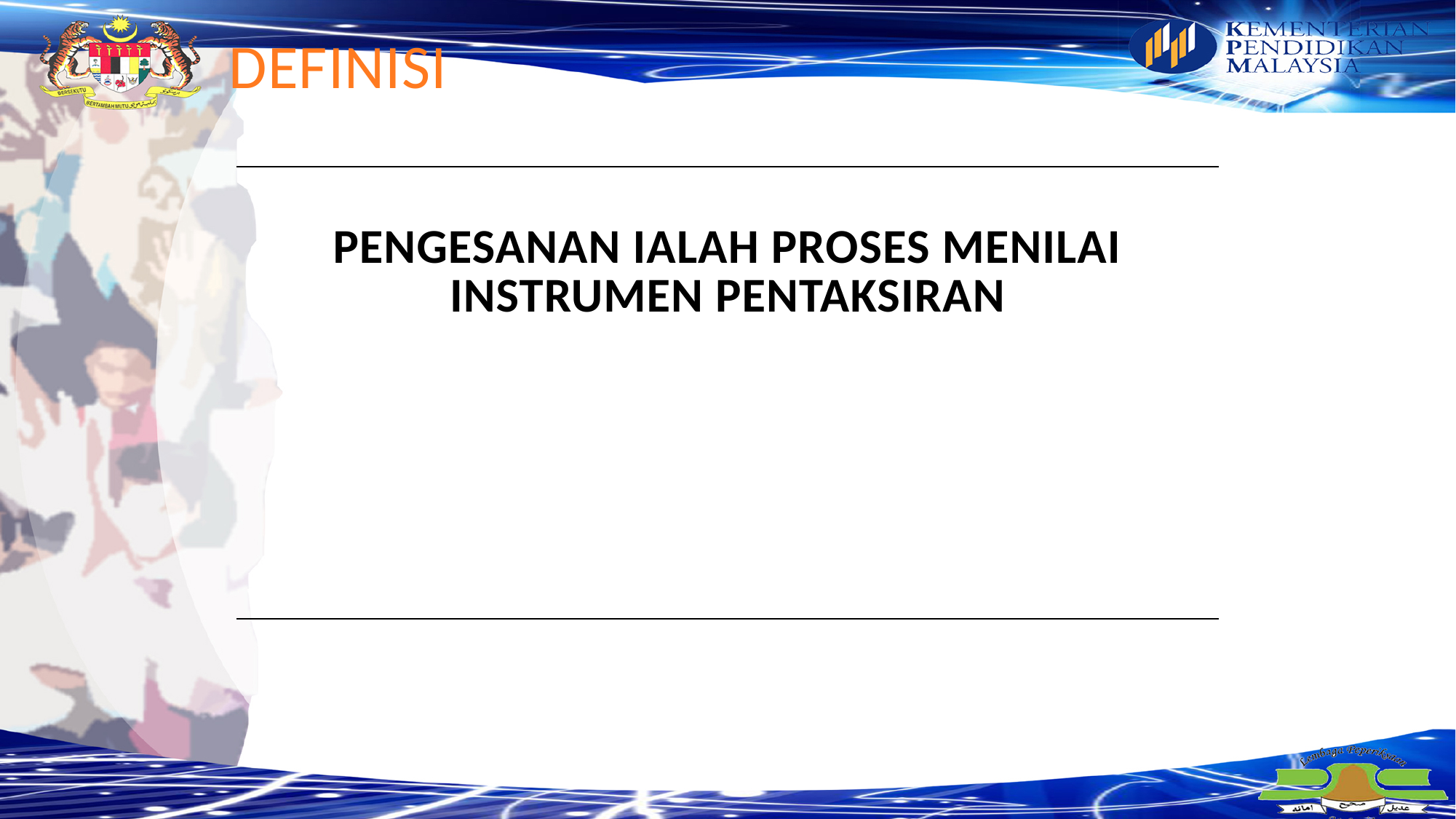

DEFINISI
| PENGESANAN IALAH PROSES MENILAI INSTRUMEN PENTAKSIRAN |
| --- |